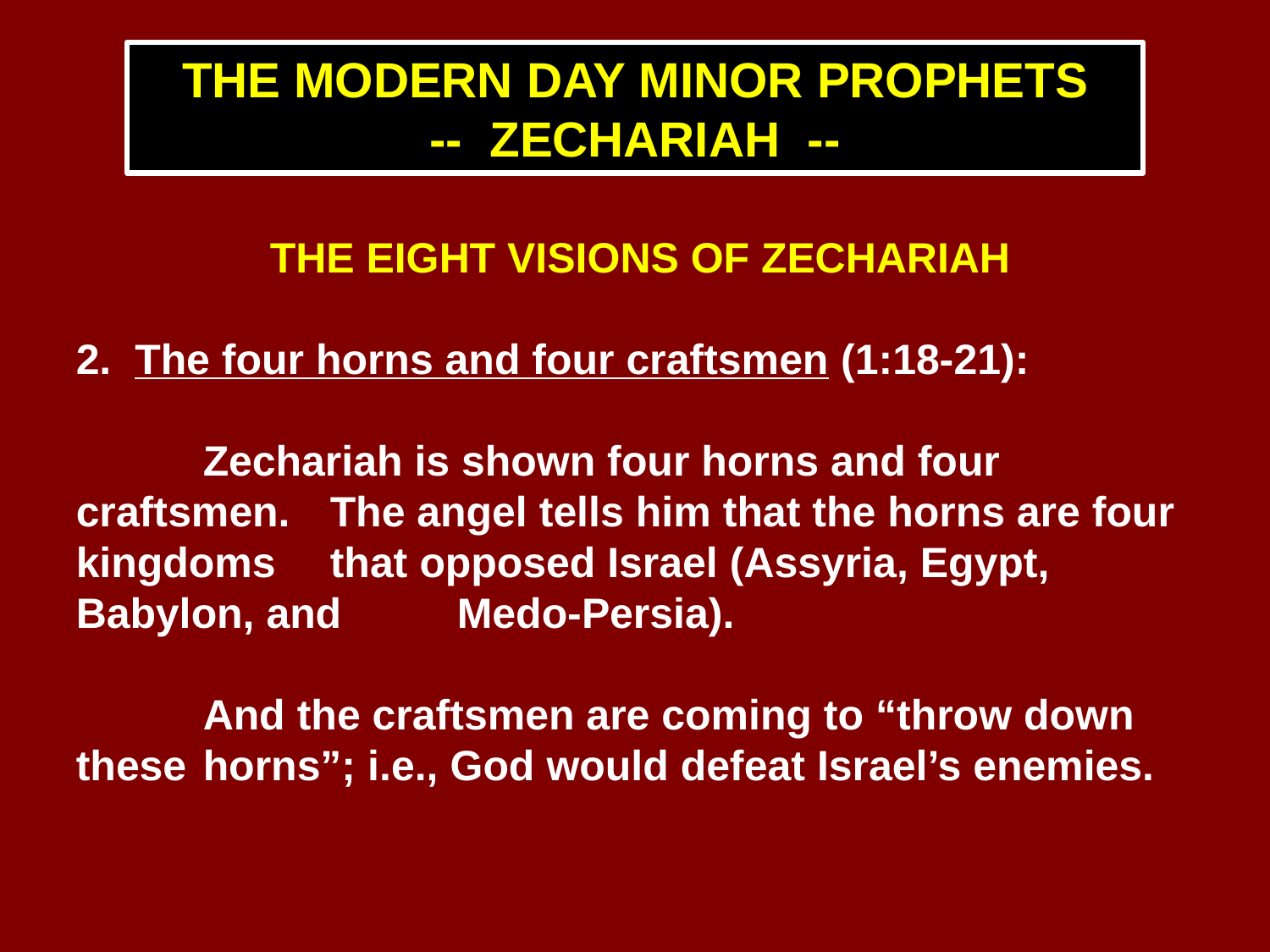

THE MODERN DAY MINOR PROPHETS
--  ZECHARIAH  --
THE EIGHT VISIONS OF ZECHARIAH

2.  The four horns and four craftsmen (1:18-21):

	Zechariah is shown four horns and four craftsmen.  	The angel tells him that the horns are four kingdoms 	that opposed Israel (Assyria, Egypt, Babylon, and 	Medo-Persia).

	And the craftsmen are coming to “throw down these 	horns”; i.e., God would defeat Israel’s enemies.